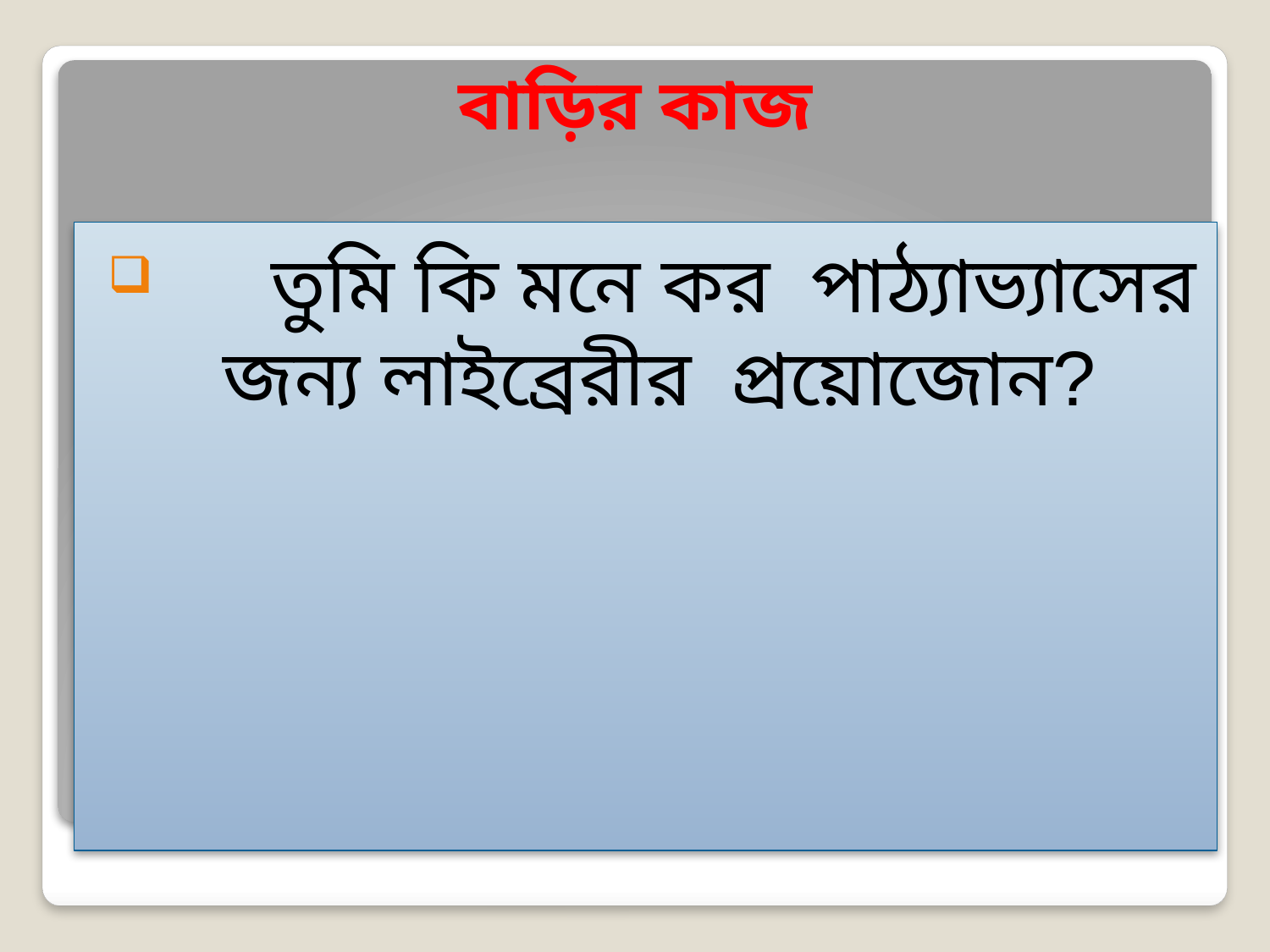

বাড়ির কাজ
  	তুমি কি মনে কর  পাঠ্যাভ্যাসের জন্য লাইব্রেরীর  প্রয়োজোন?